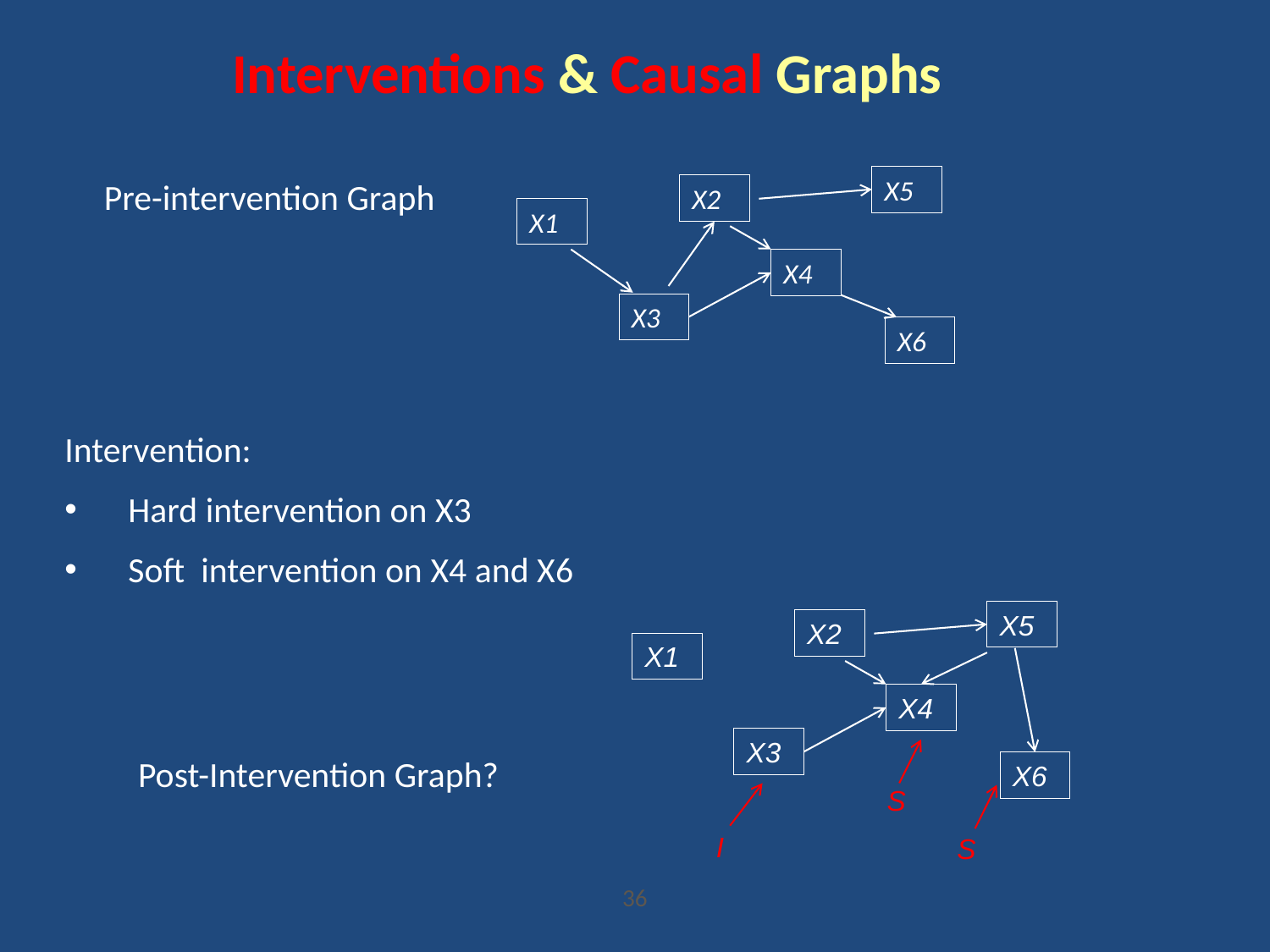

# Interventions & Causal Graphs
X5
Pre-intervention Graph
X2
X1
X4
X3
X6
Intervention:
Hard intervention on X3
Soft  intervention on X4 and X6
X5
X2
X1
X4
X3
S
I
S
X6
Post-Intervention Graph?
36